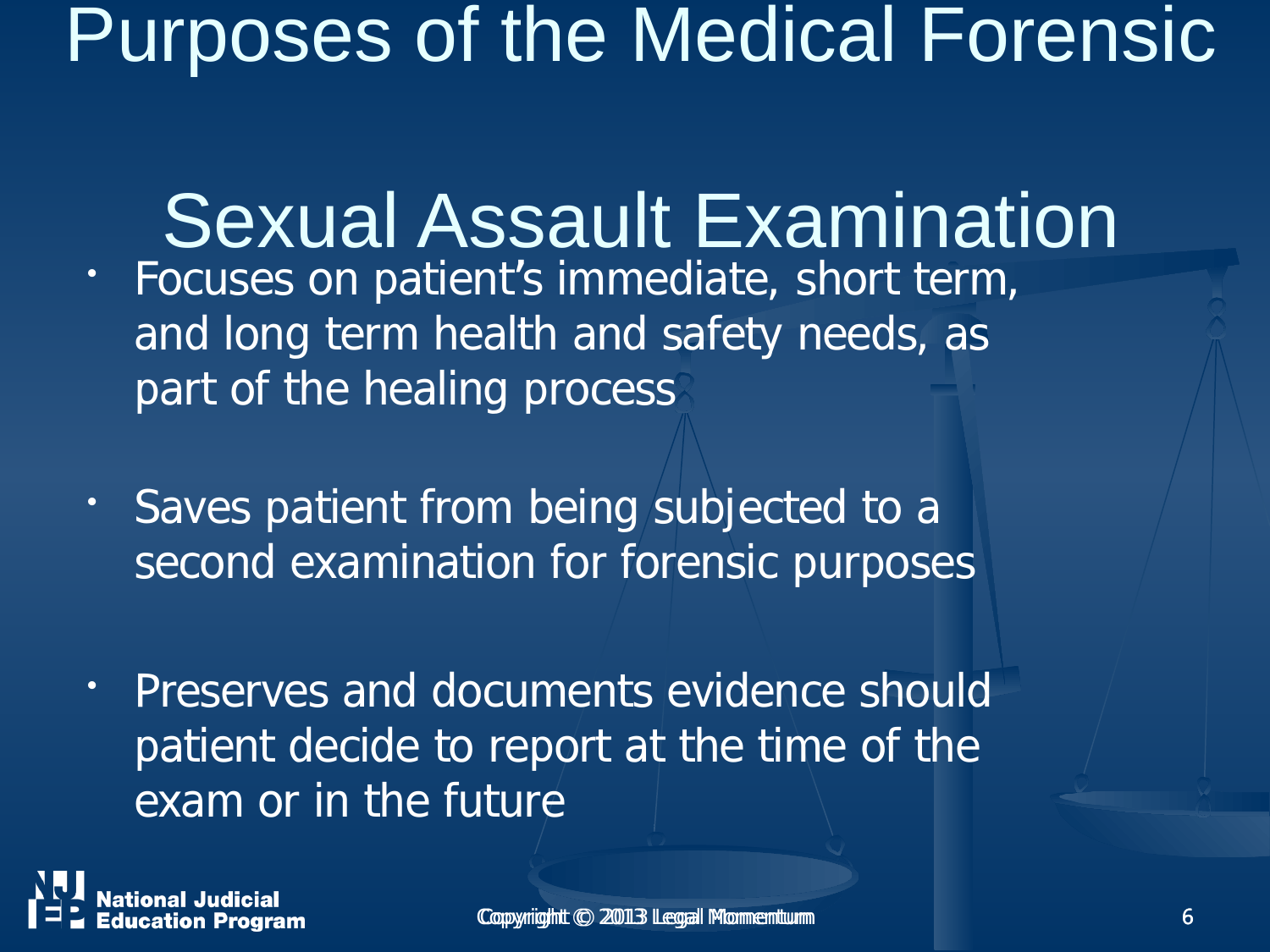

Purposes of the Medical Forensic
Sexual Assault Examination
Focuses on patient’s immediate, short term, and long term health and safety needs, as part of the healing process
Saves patient from being subjected to a second examination for forensic purposes

Preserves and documents evidence should patient decide to report at the time of the exam or in the future

Copyright © 2013 Legal Momentum
Copyright © 2013 Legal Momentum
6
6